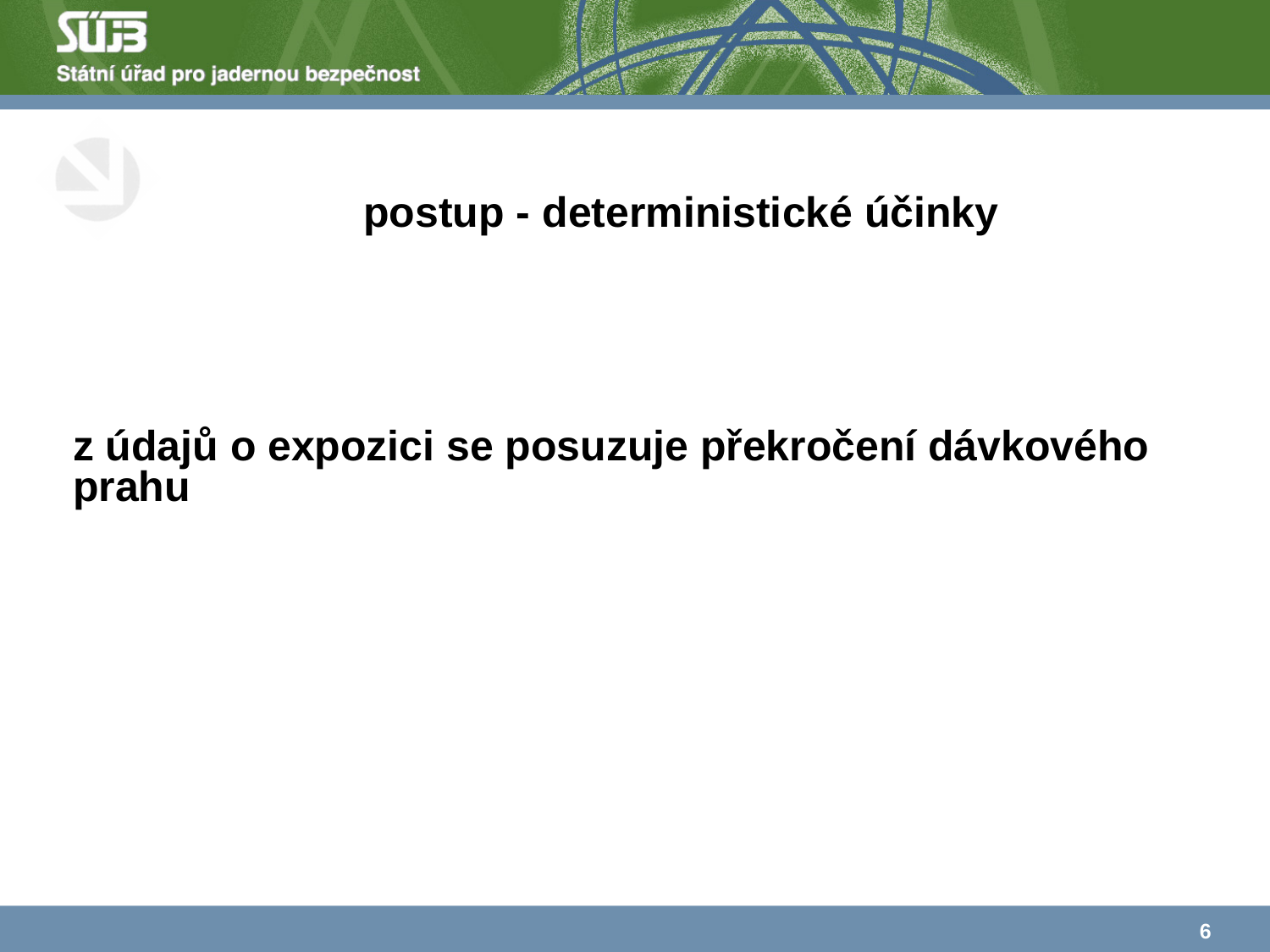

# postup - deterministické účinky

z údajů o expozici se posuzuje překročení dávkového prahu

6